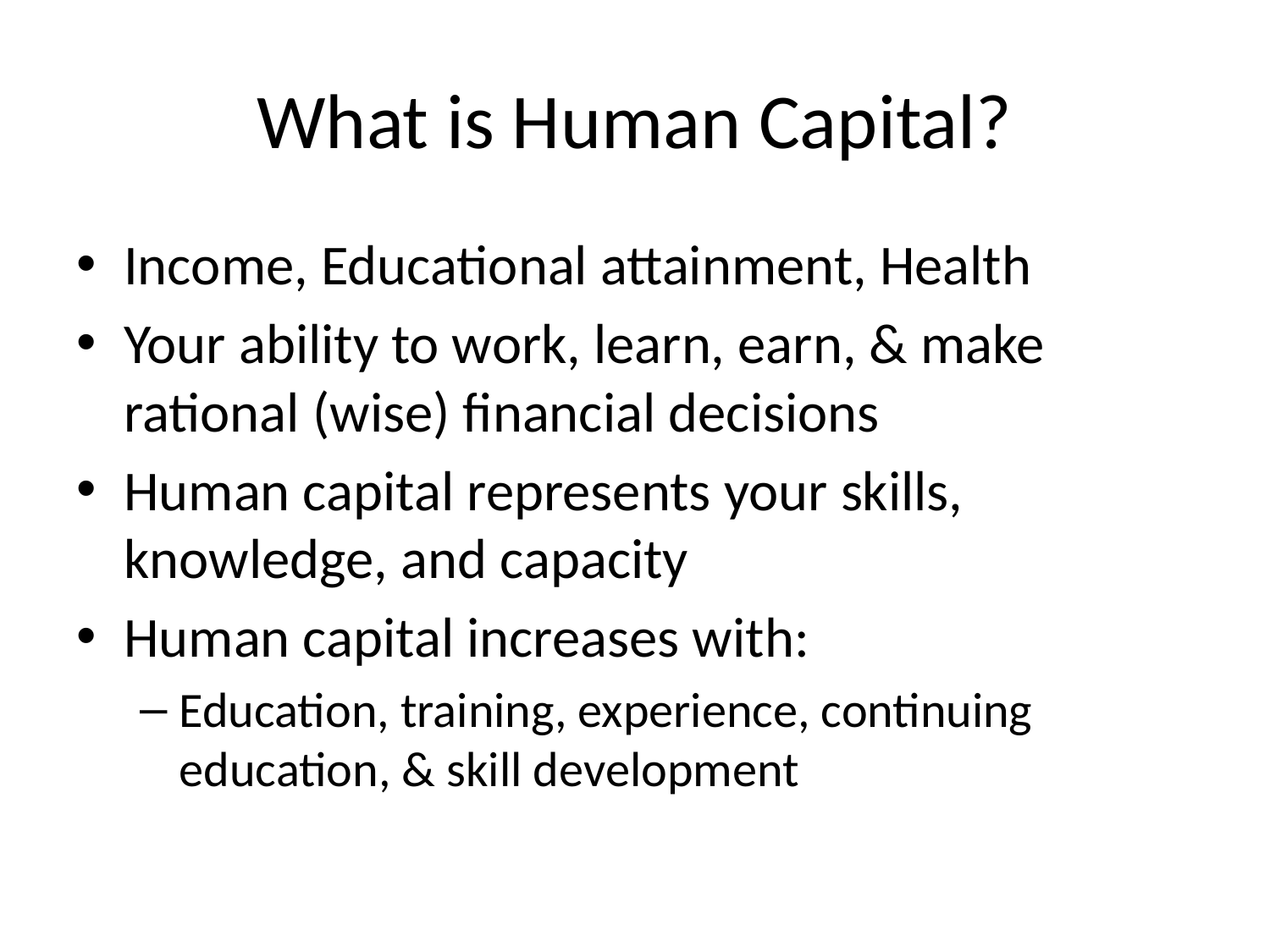

# What is Human Capital?
Income, Educational attainment, Health
Your ability to work, learn, earn, & make rational (wise) financial decisions
Human capital represents your skills, knowledge, and capacity
Human capital increases with:
Education, training, experience, continuing education, & skill development